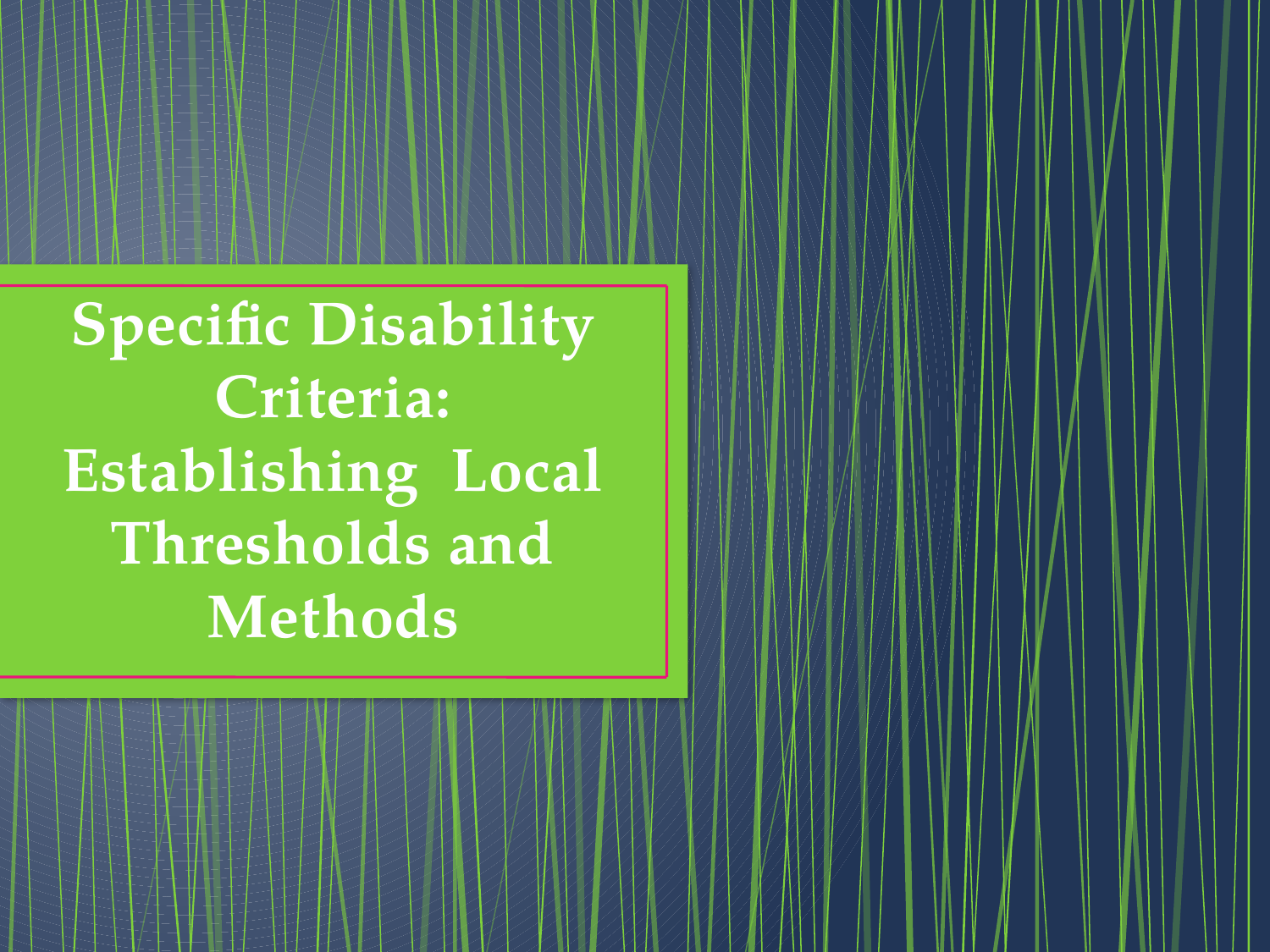

# Specific Disability Criteria: Establishing  Local Thresholds and Methods